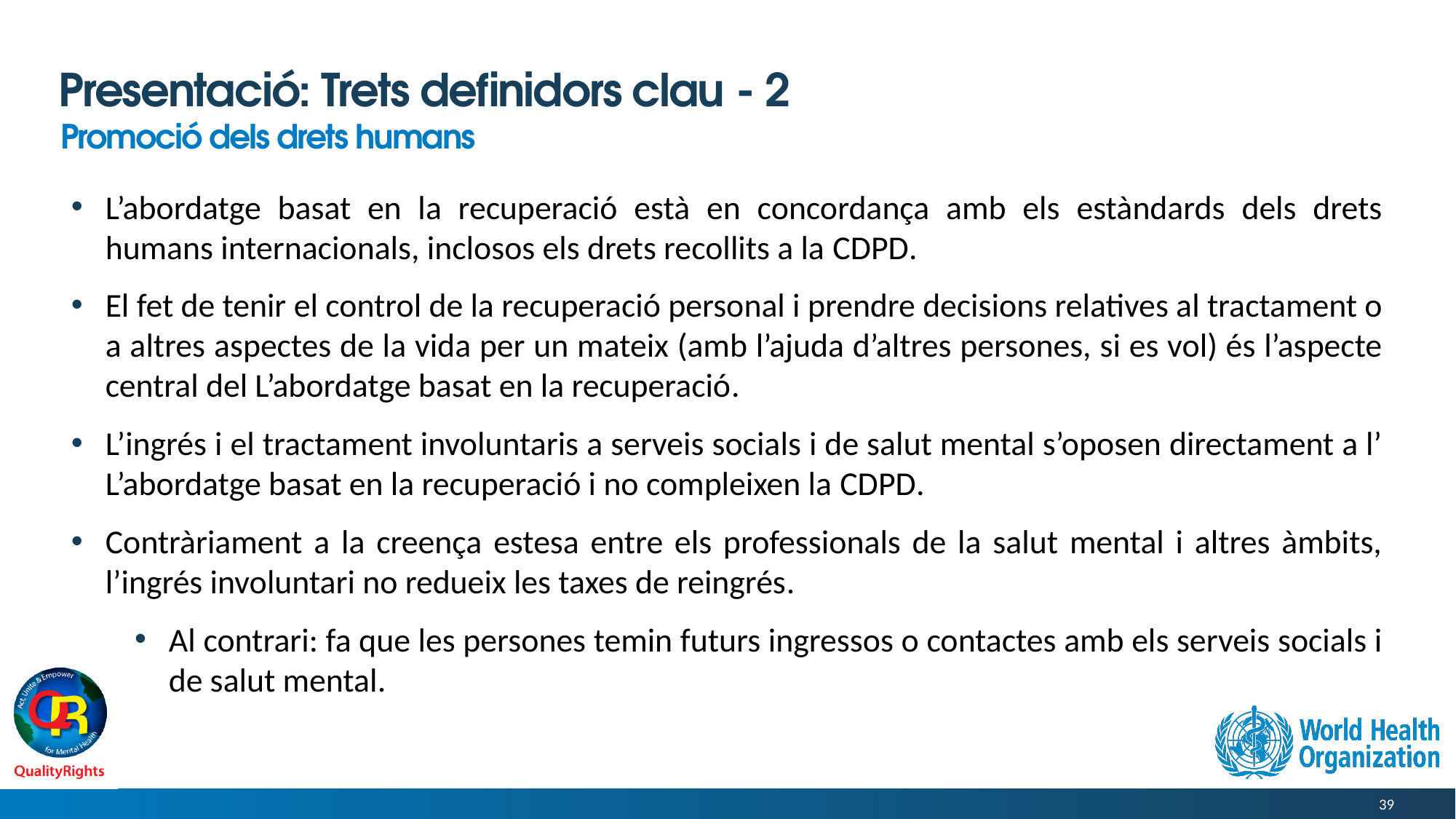

# Presentació: Trets definidors clau - 2
Promoció dels drets humans
L’abordatge basat en la recuperació està en concordança amb els estàndards dels drets humans internacionals, inclosos els drets recollits a la CDPD.
El fet de tenir el control de la recuperació personal i prendre decisions relatives al tractament o a altres aspectes de la vida per un mateix (amb l’ajuda d’altres persones, si es vol) és l’aspecte central del L’abordatge basat en la recuperació.
L’ingrés i el tractament involuntaris a serveis socials i de salut mental s’oposen directament a l’ L’abordatge basat en la recuperació i no compleixen la CDPD.
Contràriament a la creença estesa entre els professionals de la salut mental i altres àmbits, l’ingrés involuntari no redueix les taxes de reingrés.
Al contrari: fa que les persones temin futurs ingressos o contactes amb els serveis socials i de salut mental.